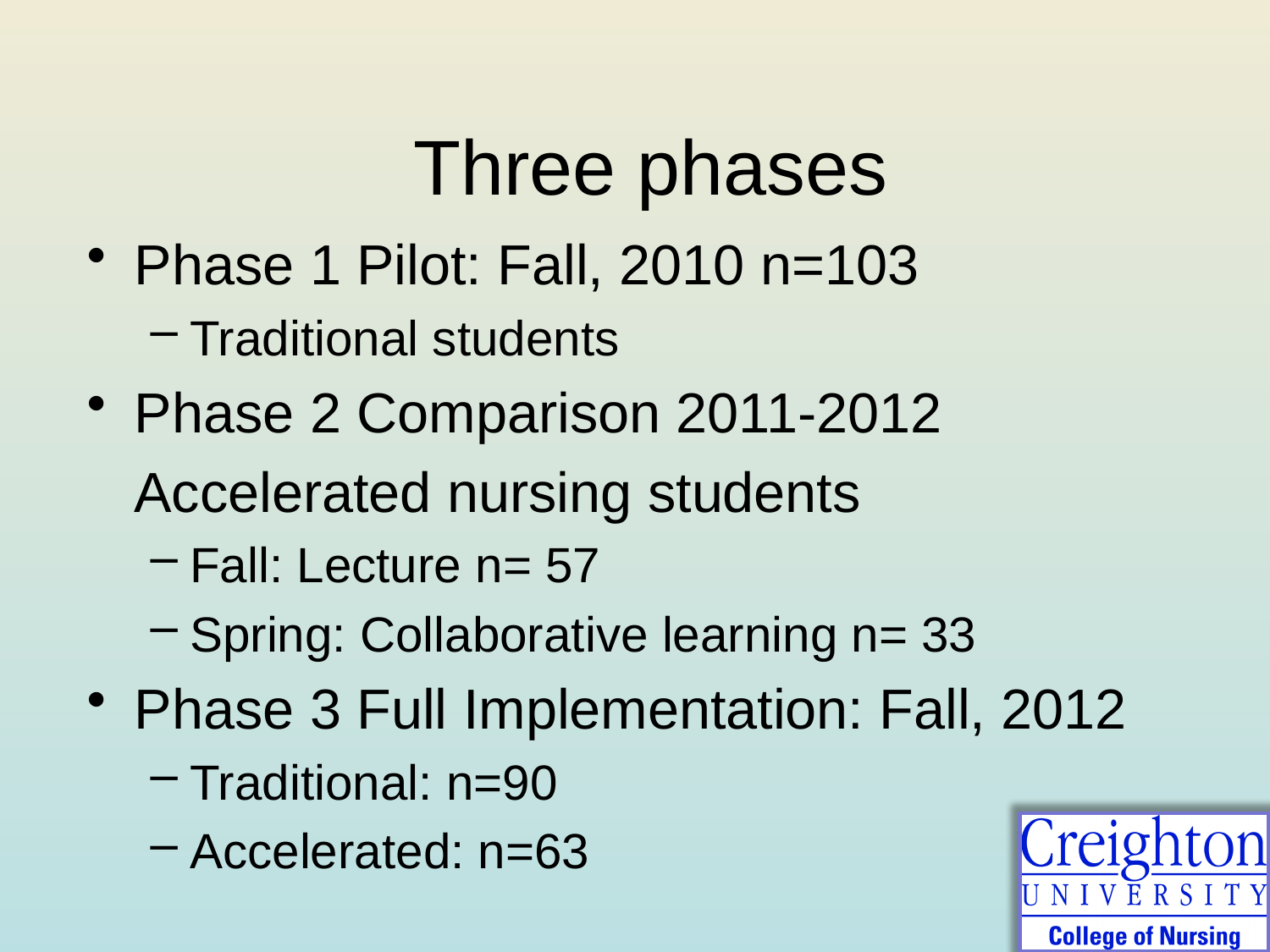

# Three phases
Phase 1 Pilot: Fall, 2010 n=103
Traditional students
Phase 2 Comparison 2011-2012
   Accelerated nursing students
Fall: Lecture n= 57
Spring: Collaborative learning n= 33
Phase 3 Full Implementation: Fall, 2012
Traditional: n=90
Accelerated: n=63